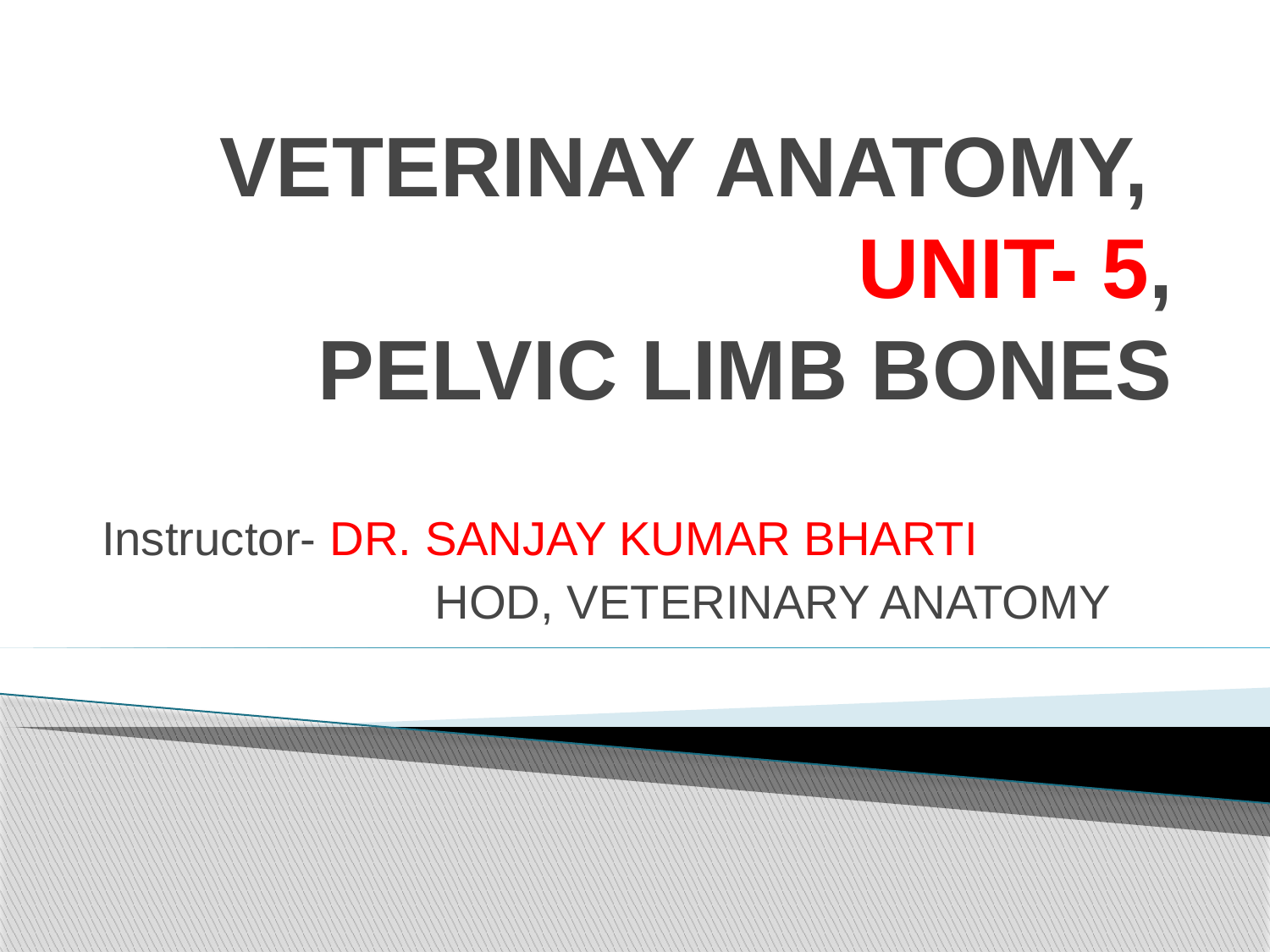

# VETERINAY ANATOMY, UNIT- 5, PELVIC LIMB BONES
Instructor- DR. SANJAY KUMAR BHARTI
                         HOD, VETERINARY ANATOMY